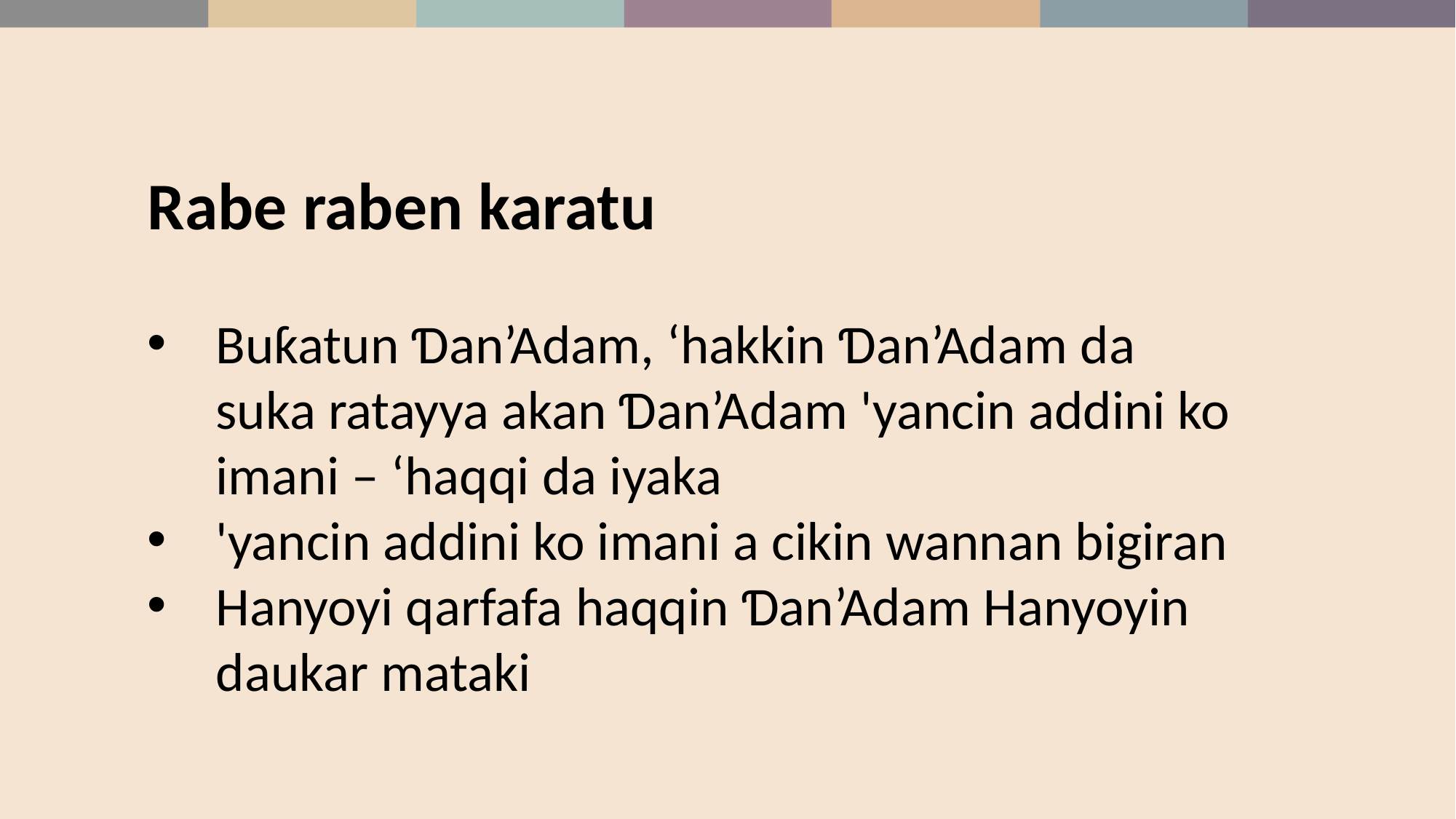

Rabe raben karatu

Buƙatun Ɗan’Adam, ‘hakkin Ɗan’Adam da suka ratayya akan Ɗan’Adam 'yancin addini ko imani – ‘haqqi da iyaka
'yancin addini ko imani a cikin wannan bigiran
Hanyoyi qarfafa haqqin Ɗan’Adam Hanyoyin daukar mataki